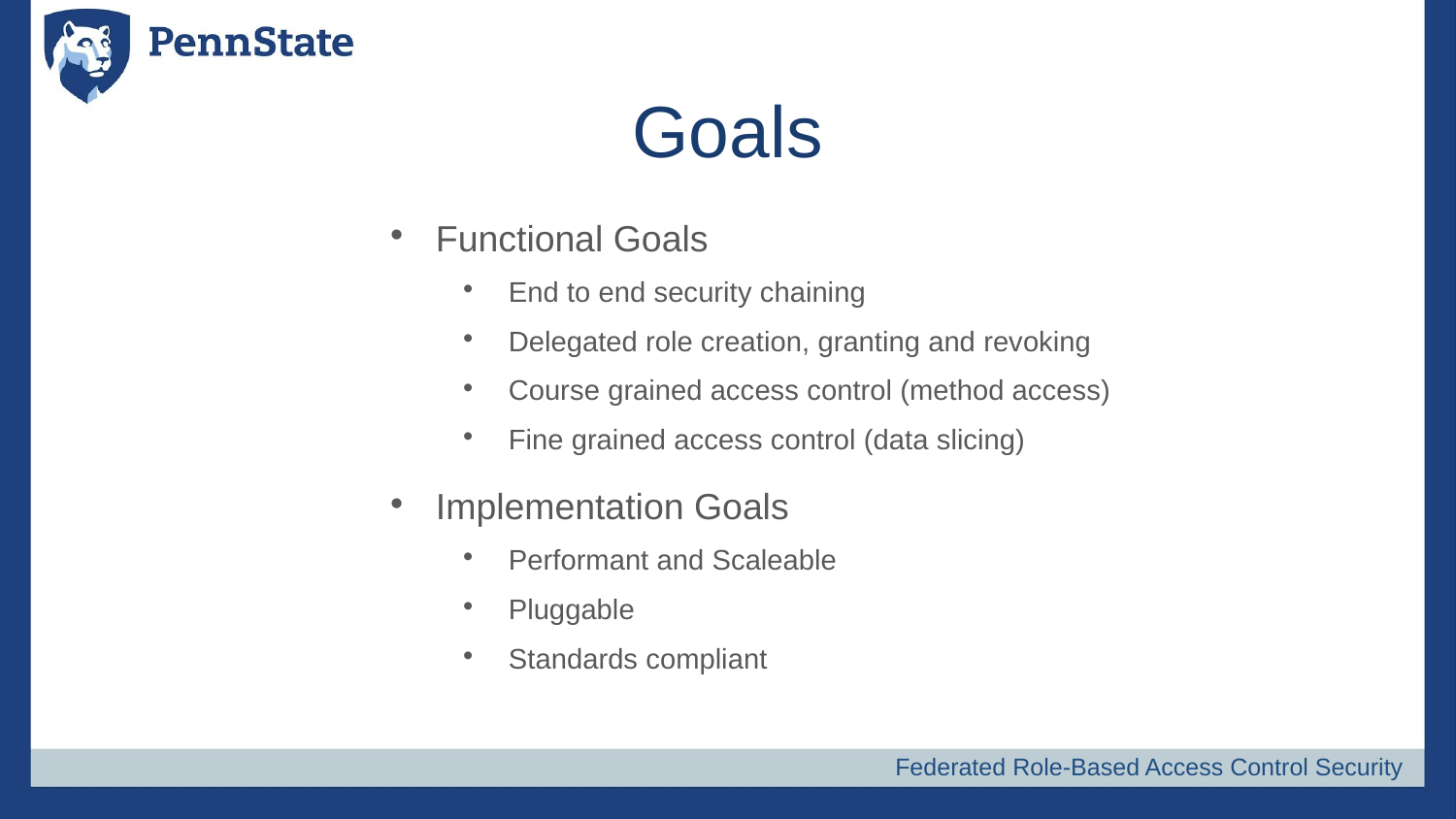

# Goals
Functional Goals
End to end security chaining
Delegated role creation, granting and revoking
Course grained access control (method access)
Fine grained access control (data slicing)
Implementation Goals
Performant and Scaleable
Pluggable
Standards compliant